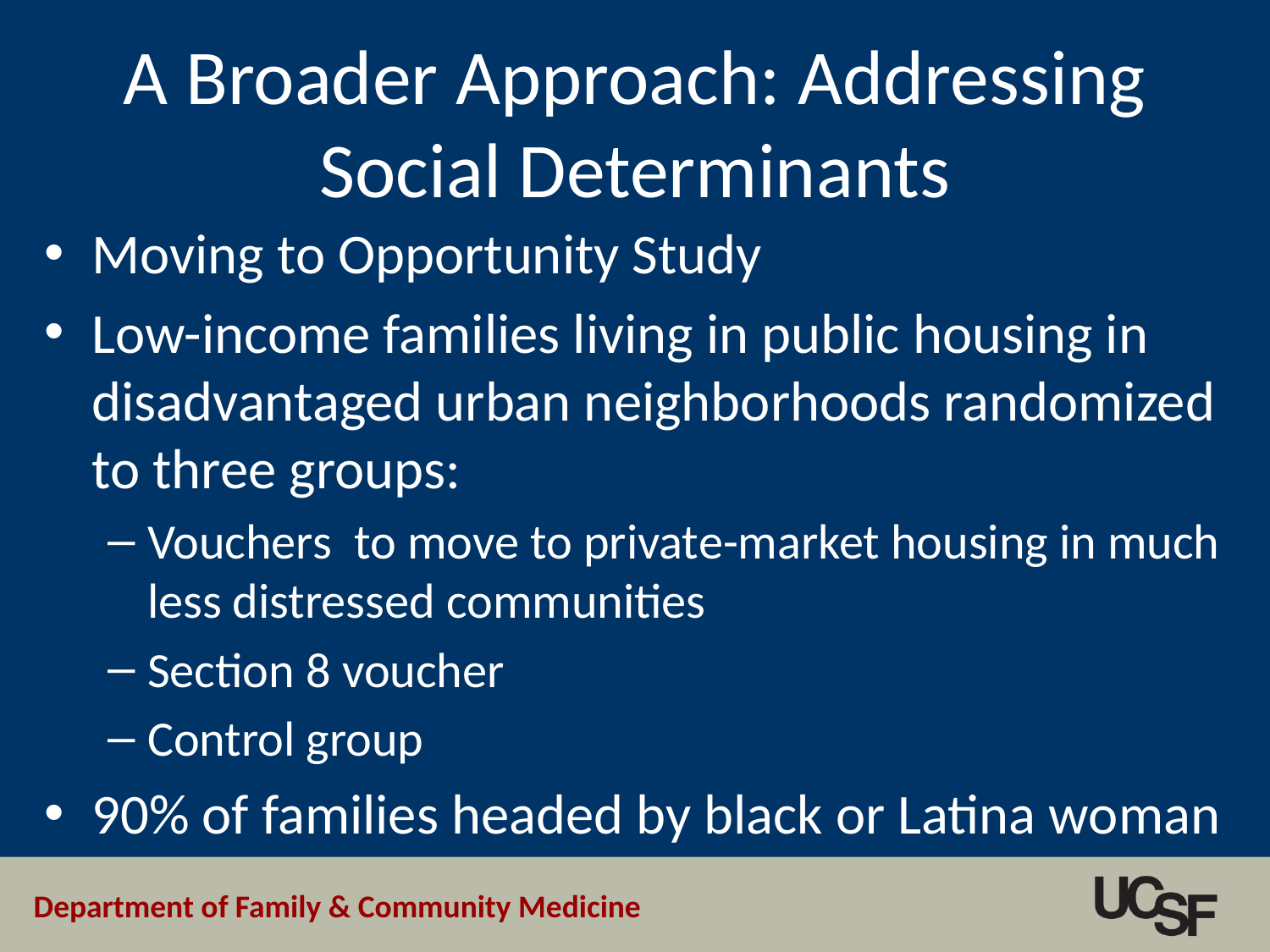

# A Broader Approach: Addressing Social Determinants
Moving to Opportunity Study
Low-income families living in public housing in disadvantaged urban neighborhoods randomized to three groups:
Vouchers  to move to private-market housing in much less distressed communities
Section 8 voucher
Control group
90% of families headed by black or Latina woman